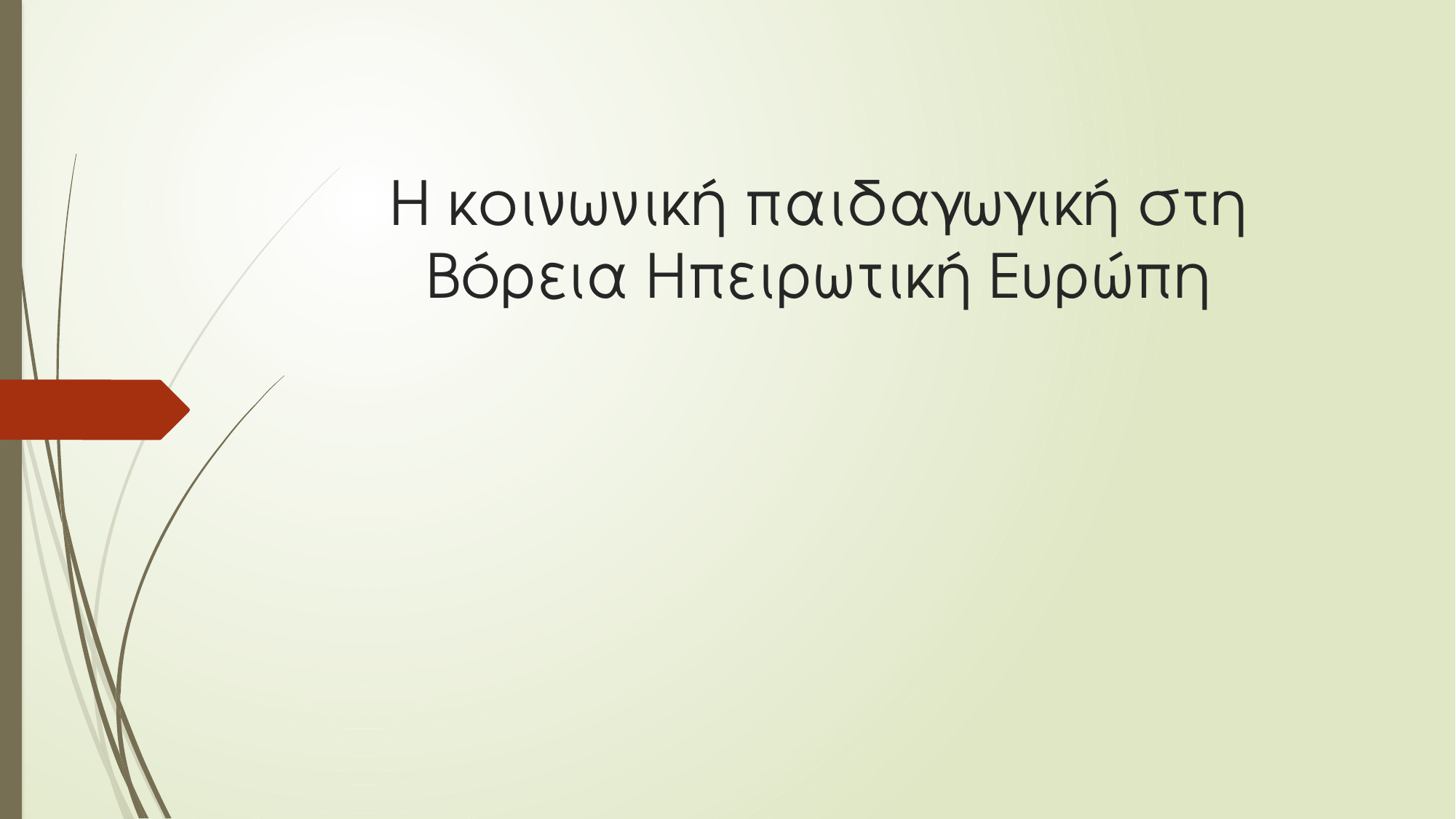

# Η κοινωνική παιδαγωγική στη Βόρεια Ηπειρωτική Ευρώπη